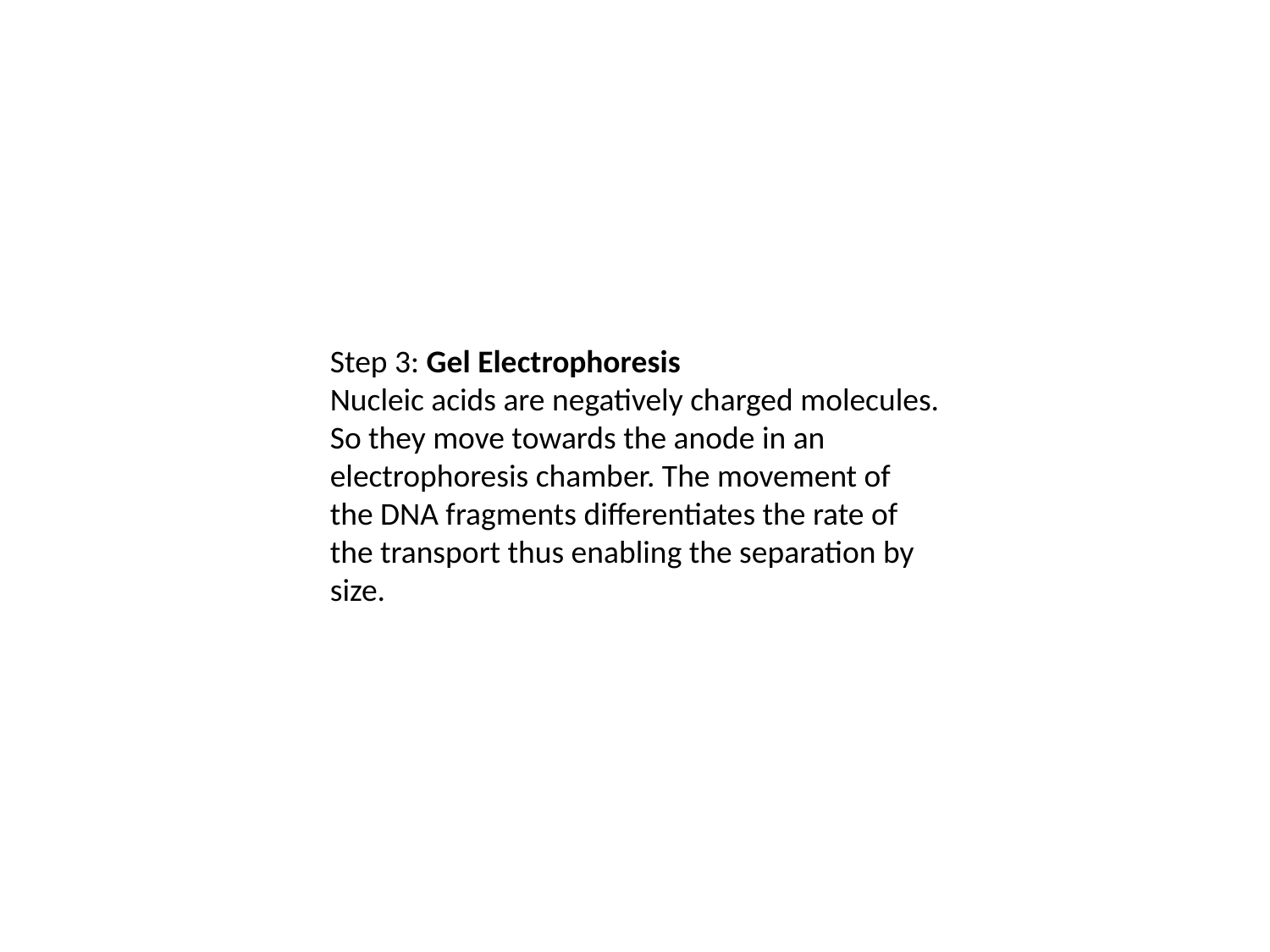

Step 3: Gel Electrophoresis
Nucleic acids are negatively charged molecules. So they move towards the anode in an electrophoresis chamber. The movement of the DNA fragments differentiates the rate of the transport thus enabling the separation by size.